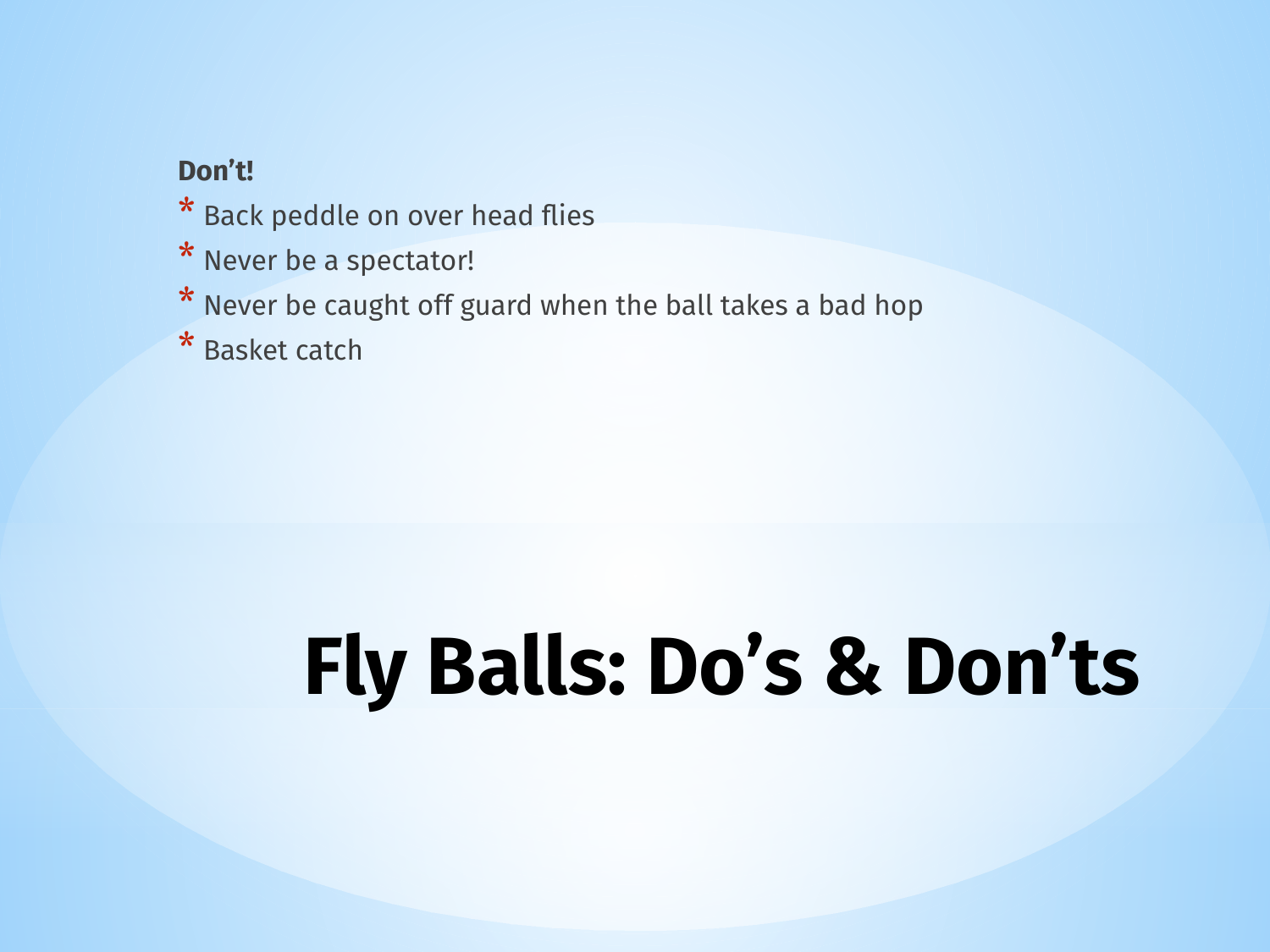

Don’t!
Back peddle on over head flies
Never be a spectator!
Never be caught off guard when the ball takes a bad hop
Basket catch

# Fly Balls: Do’s & Don’ts